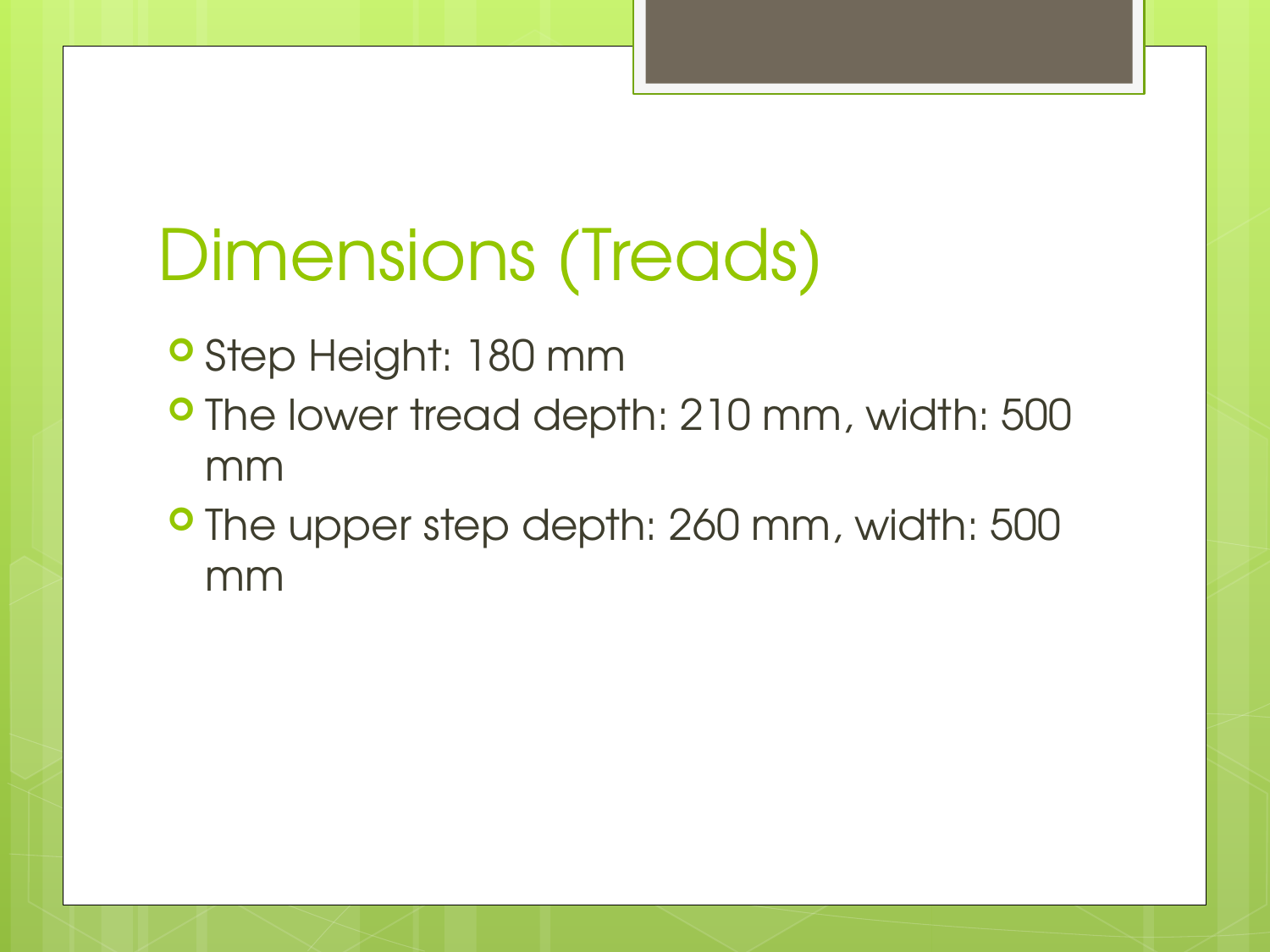

# Dimensions (Treads)
Step Height: 180 mm
The lower tread depth: 210 mm, width: 500 mm
The upper step depth: 260 mm, width: 500 mm